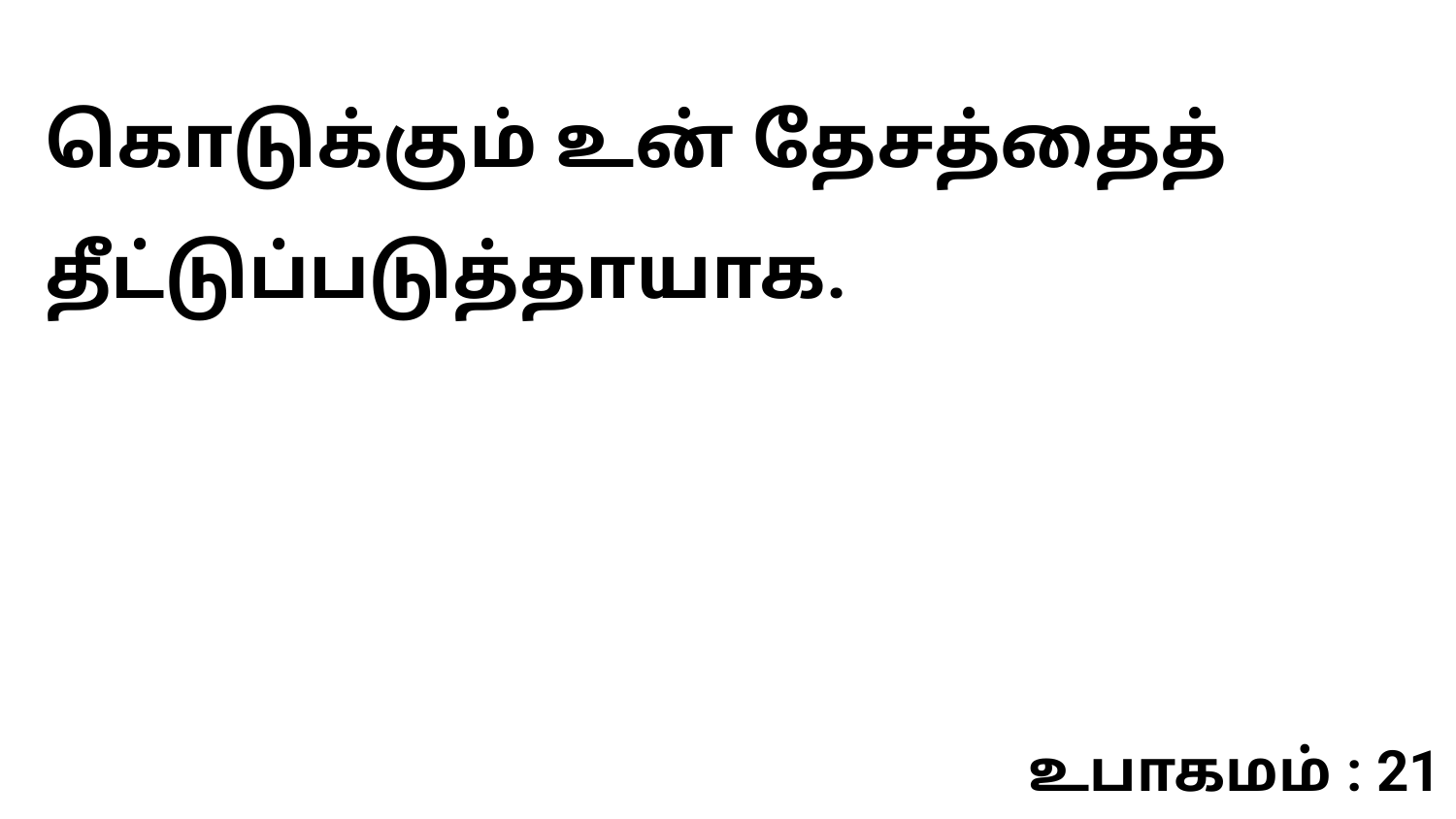

கொடுக்கும் உன் தேசத்தைத் தீட்டுப்படுத்தாயாக.
உபாகமம் : 21